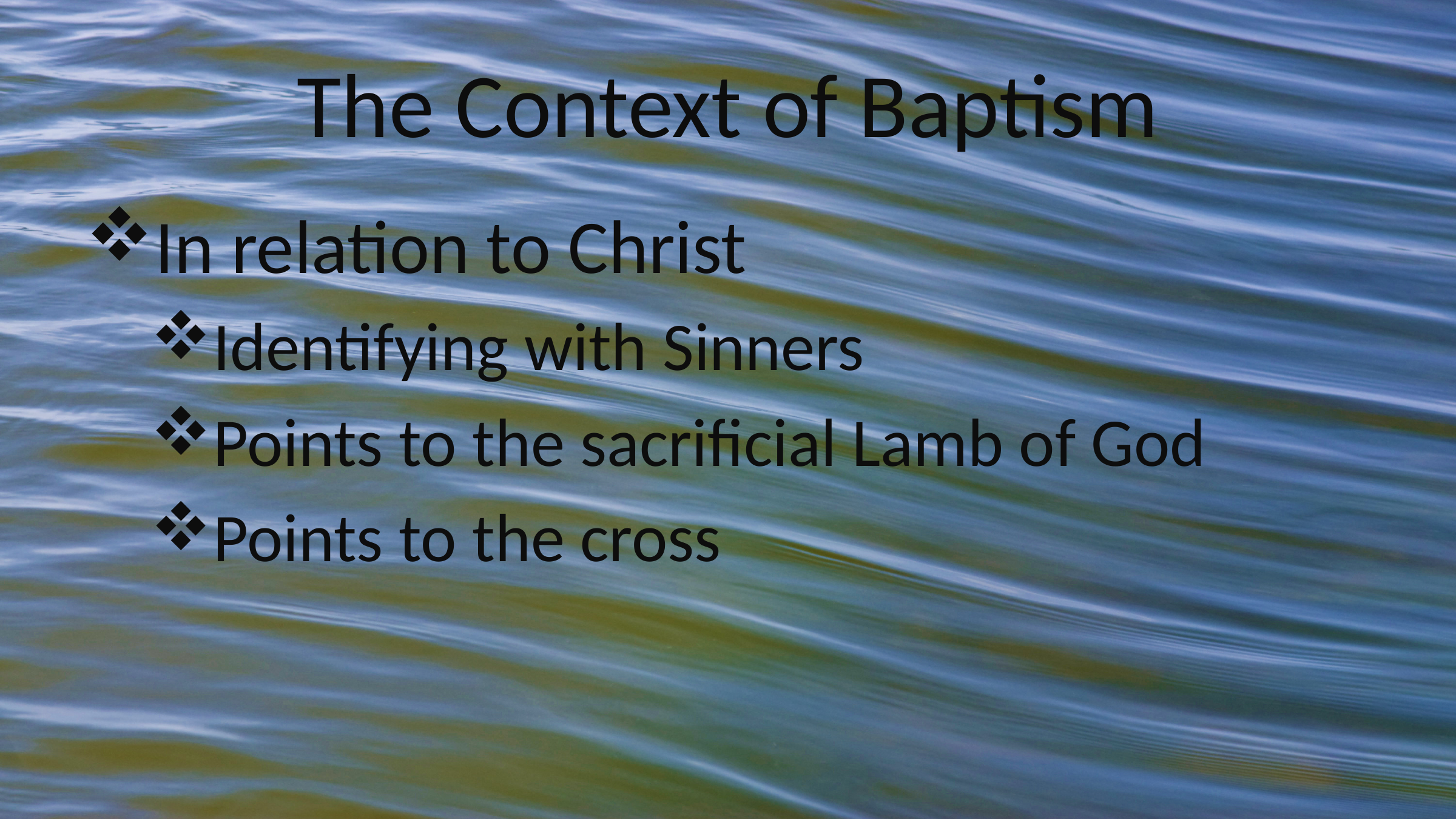

# The Context of Baptism
In relation to Christ
Identifying with Sinners
Points to the sacrificial Lamb of God
Points to the cross